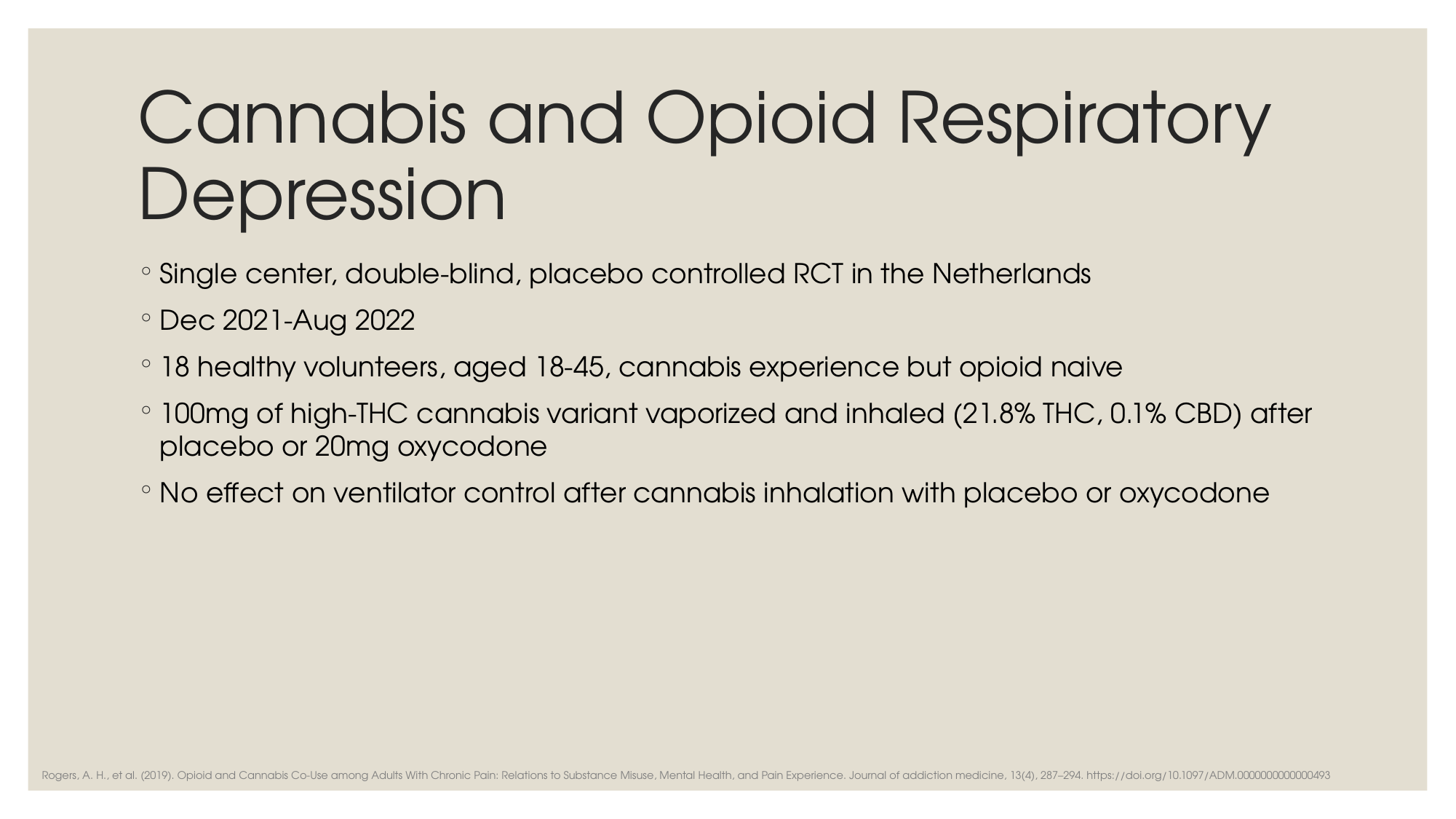

# Cannabis and Opioid Respiratory Depression
Single center, double-blind, placebo controlled RCT in the Netherlands
Dec 2021-Aug 2022
18 healthy volunteers, aged 18-45, cannabis experience but opioid naive
100mg of high-THC cannabis variant vaporized and inhaled (21.8% THC, 0.1% CBD) after placebo or 20mg oxycodone
No effect on ventilator control after cannabis inhalation with placebo or oxycodone
Rogers, A. H., et al. (2019). Opioid and Cannabis Co-Use among Adults With Chronic Pain: Relations to Substance Misuse, Mental Health, and Pain Experience. Journal of addiction medicine, 13(4), 287–294. https://doi.org/10.1097/ADM.0000000000000493